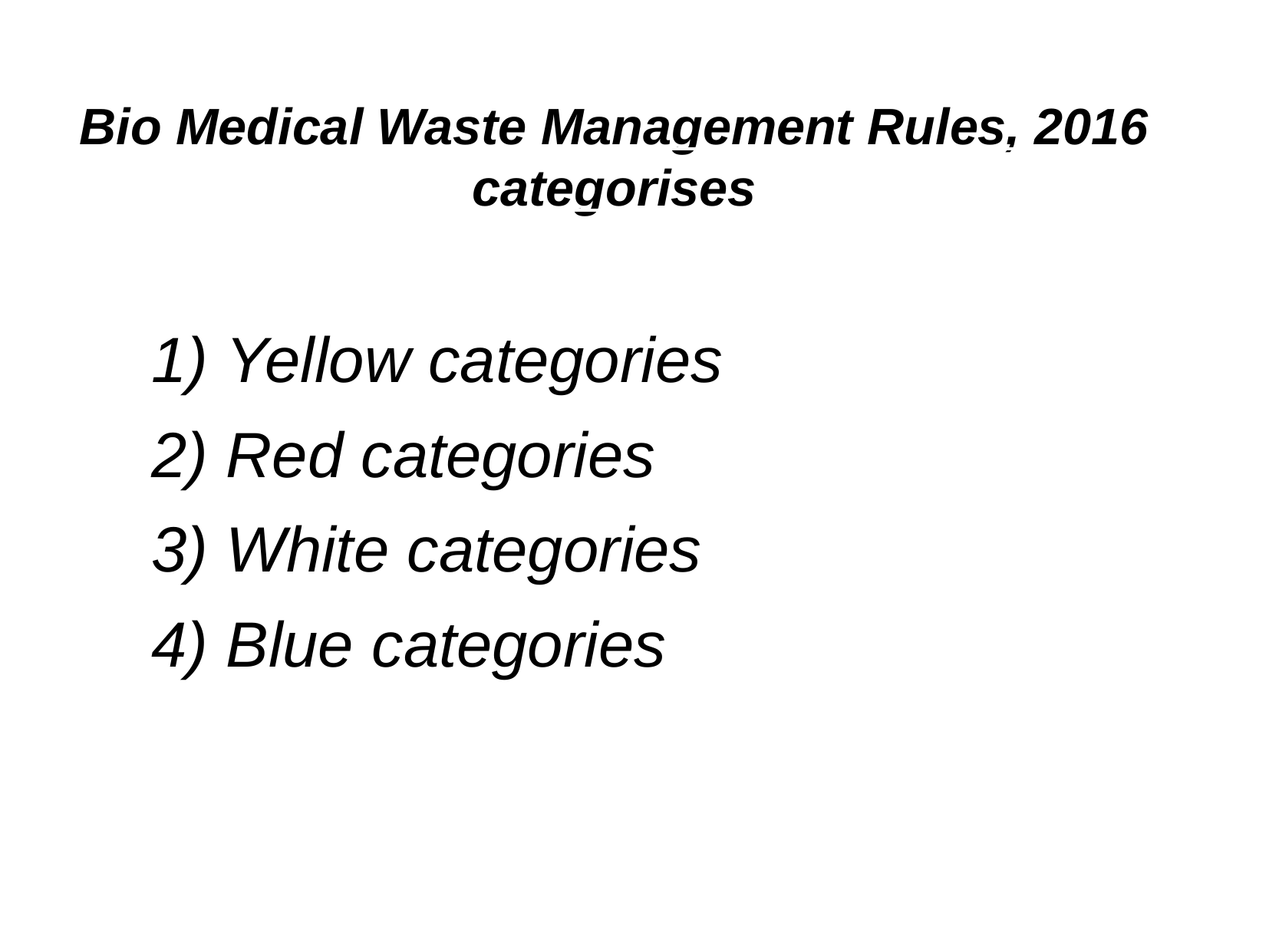

Bio Medical Waste Management Rules, 2016 categorises
 Yellow categories
 Red categories
 White categories
 Blue categories